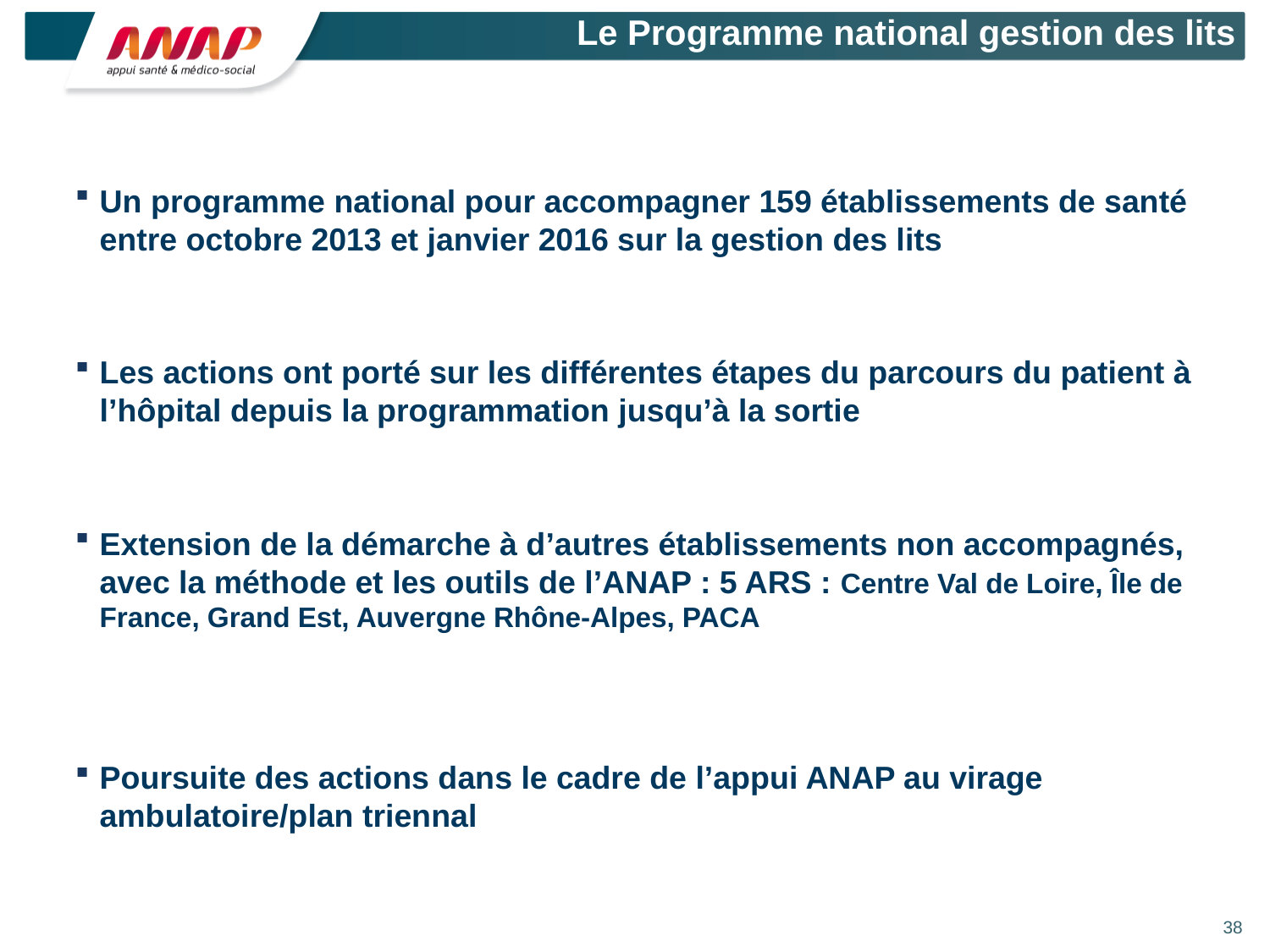

# Le Programme national gestion des lits

Un programme national pour accompagner 159 établissements de santé entre octobre 2013 et janvier 2016 sur la gestion des lits

Les actions ont porté sur les différentes étapes du parcours du patient à l’hôpital depuis la programmation jusqu’à la sortie

Extension de la démarche à d’autres établissements non accompagnés, avec la méthode et les outils de l’ANAP : 5 ARS : Centre Val de Loire, Île de France, Grand Est, Auvergne Rhône-Alpes, PACA

Poursuite des actions dans le cadre de l’appui ANAP au virage ambulatoire/plan triennal